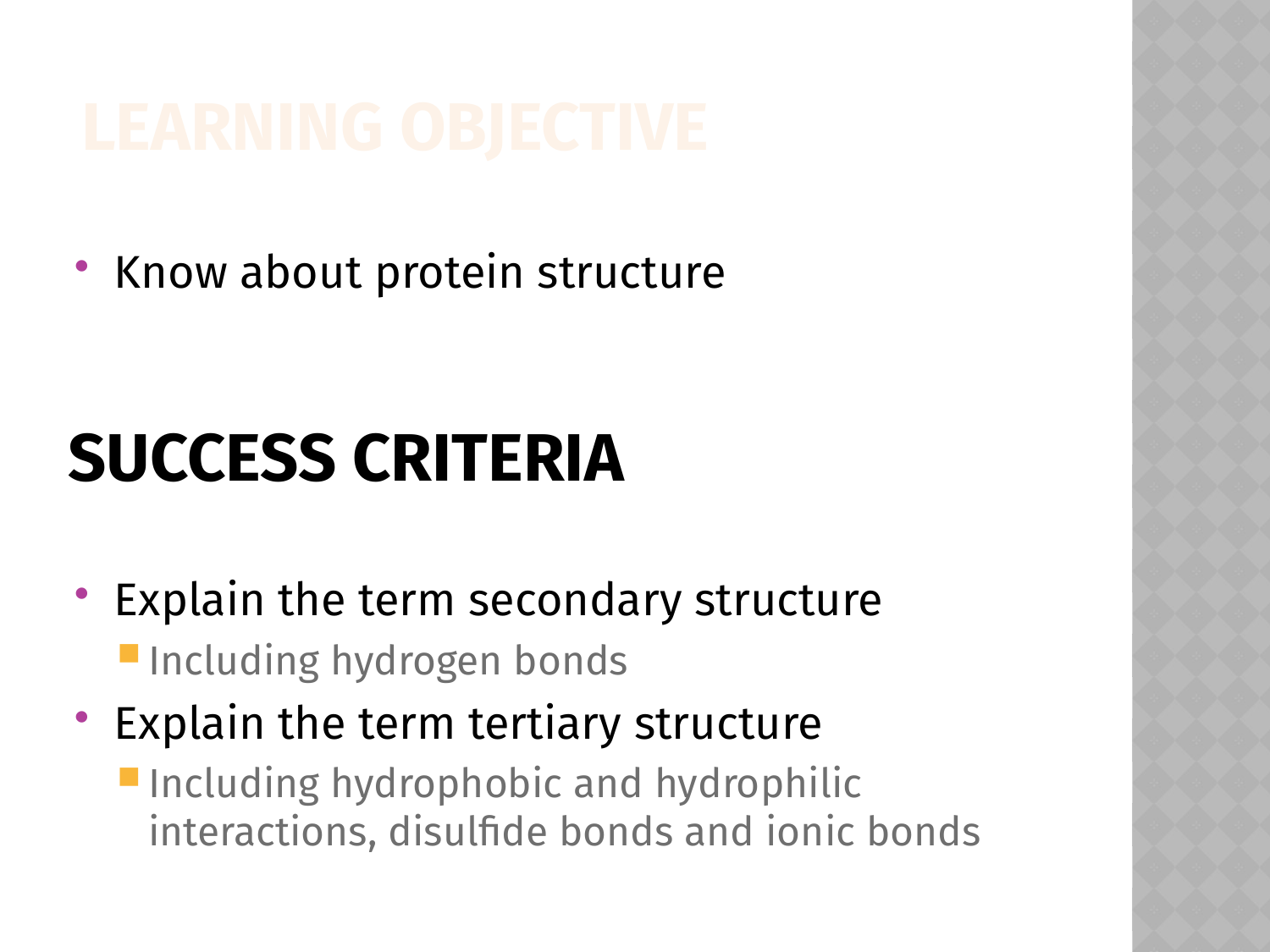

Learning Objective
Know about protein structure

Explain the term secondary structure
Including hydrogen bonds
Explain the term tertiary structure
Including hydrophobic and hydrophilic interactions, disulfide bonds and ionic bonds
# Success Criteria